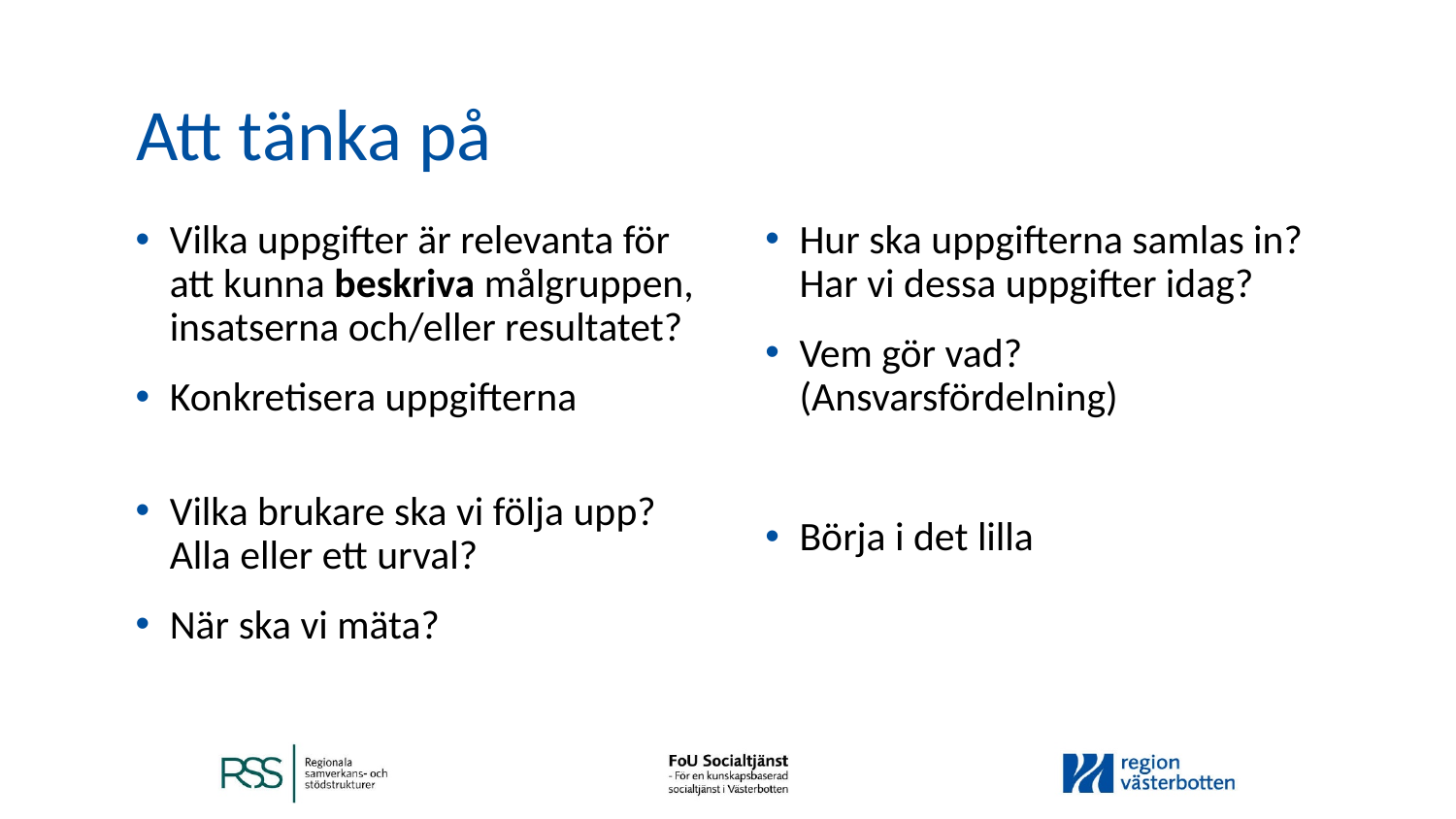

# Att tänka på
Vilka uppgifter är relevanta för att kunna beskriva målgruppen, insatserna och/eller resultatet?
Konkretisera uppgifterna
Vilka brukare ska vi följa upp?
Alla eller ett urval?
När ska vi mäta?
Hur ska uppgifterna samlas in? Har vi dessa uppgifter idag?
Vem gör vad? (Ansvarsfördelning)

Börja i det lilla